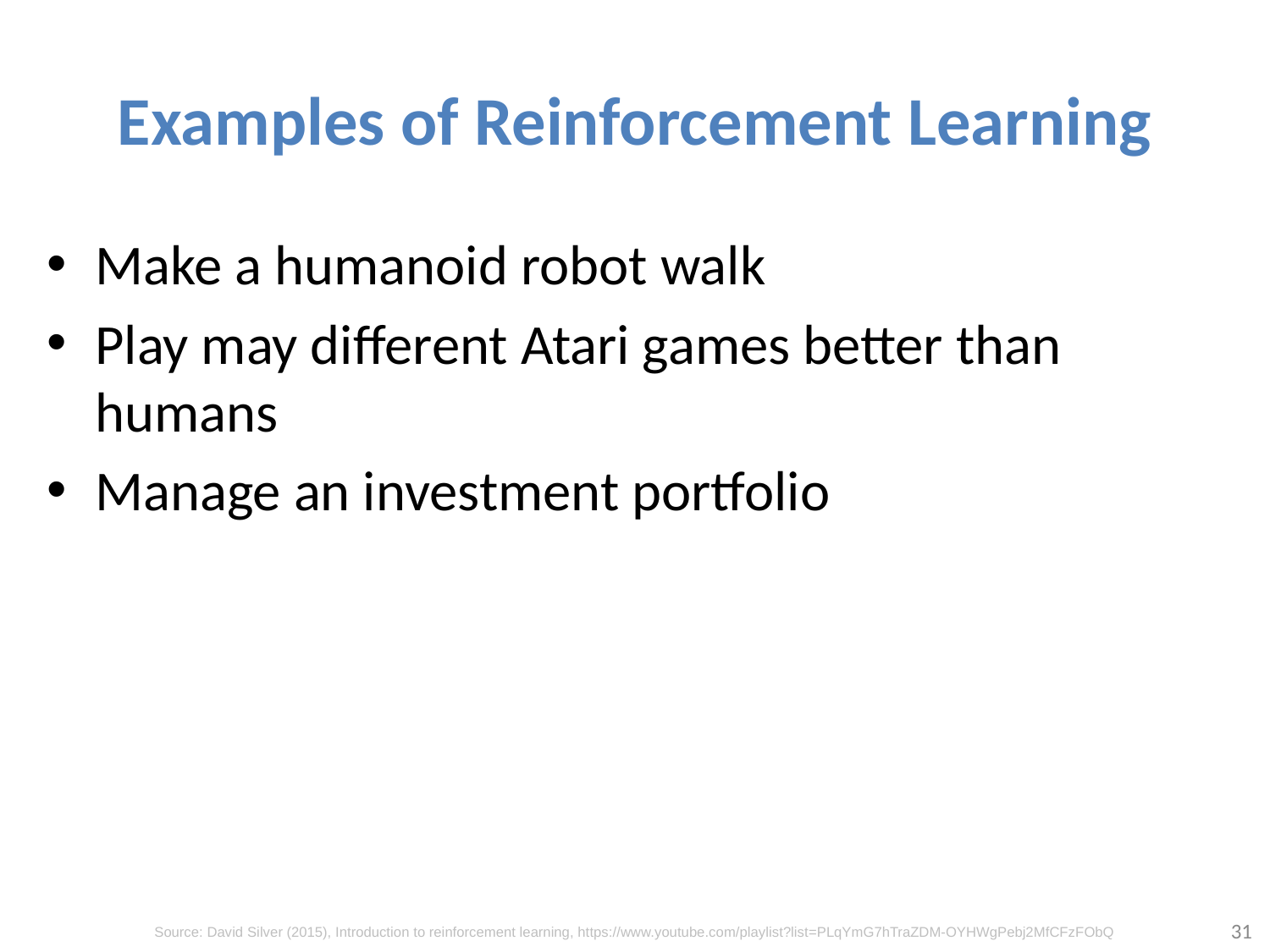

# Examples of Reinforcement Learning
Make a humanoid robot walk
Play may different Atari games better than humans
Manage an investment portfolio
31
Source: David Silver (2015), Introduction to reinforcement learning, https://www.youtube.com/playlist?list=PLqYmG7hTraZDM-OYHWgPebj2MfCFzFObQ